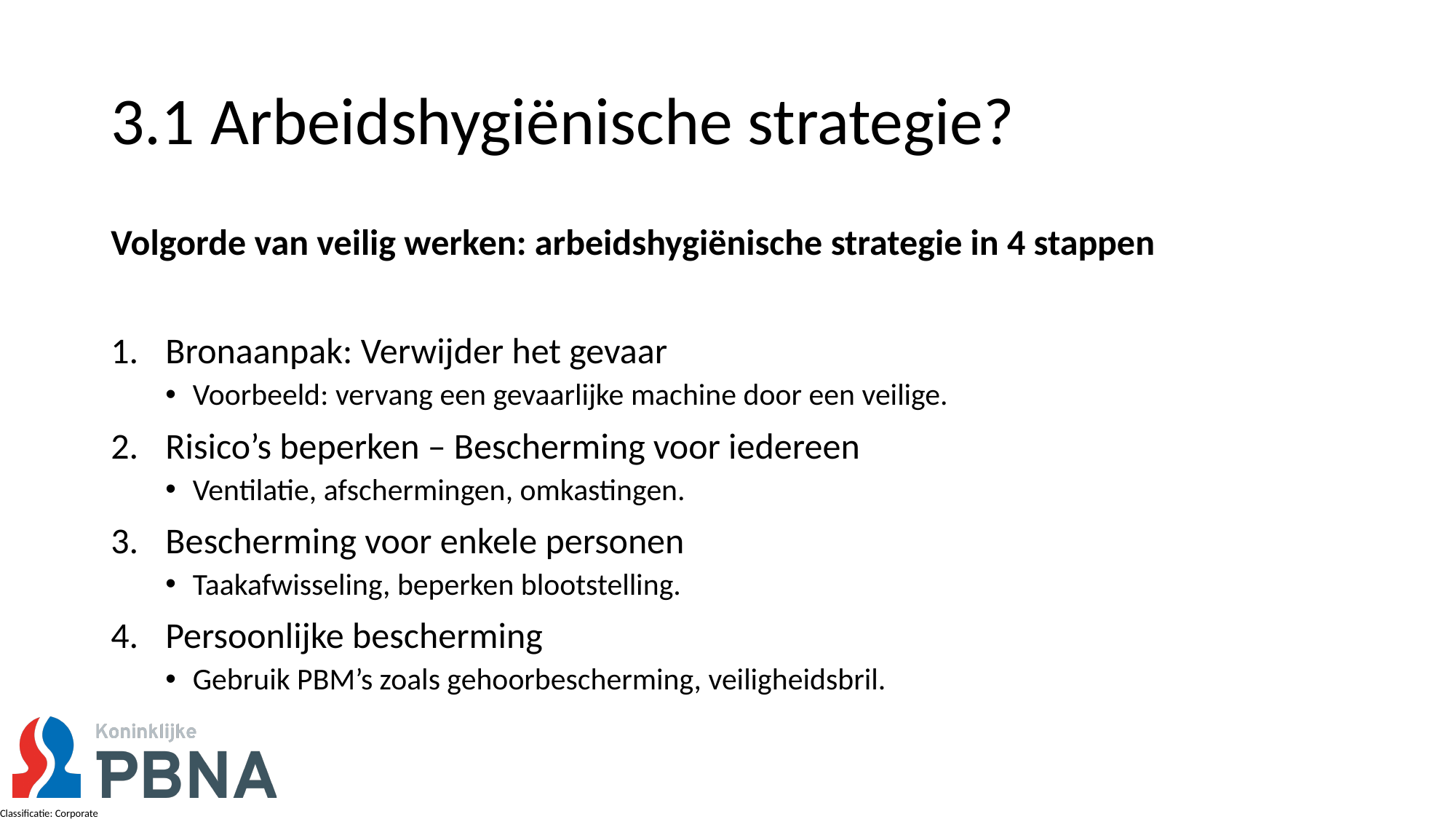

# 3.1 Arbeidshygiënische strategie?
Volgorde van veilig werken: arbeidshygiënische strategie in 4 stappen

Bronaanpak: Verwijder het gevaar
Voorbeeld: vervang een gevaarlijke machine door een veilige.
Risico’s beperken – Bescherming voor iedereen
Ventilatie, afschermingen, omkastingen.
Bescherming voor enkele personen
Taakafwisseling, beperken blootstelling.
Persoonlijke bescherming
Gebruik PBM’s zoals gehoorbescherming, veiligheidsbril.